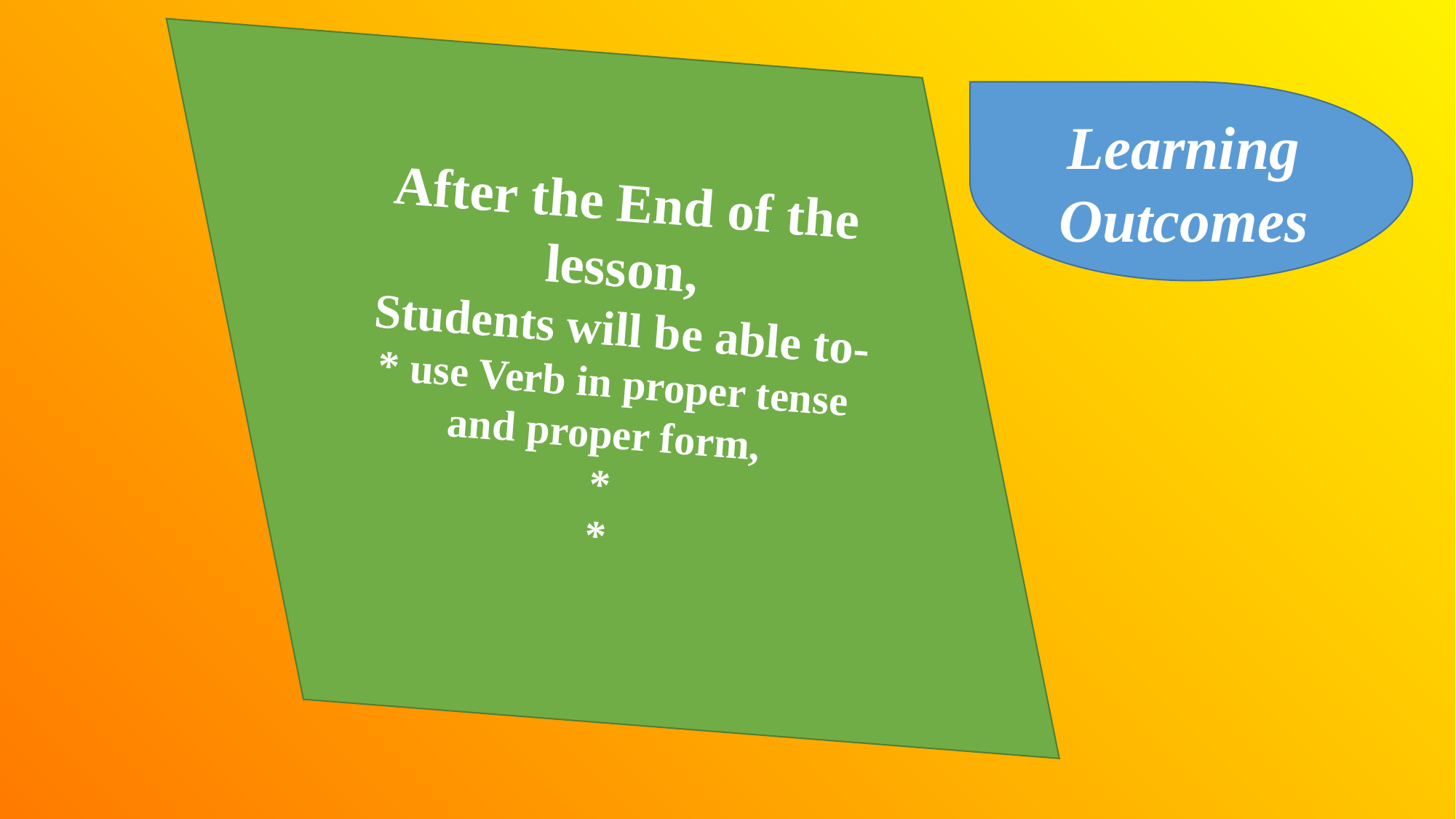

After the End of the lesson,
 Students will be able to-
* use Verb in proper tense and proper form,
*
*

Learning
Outcomes
5